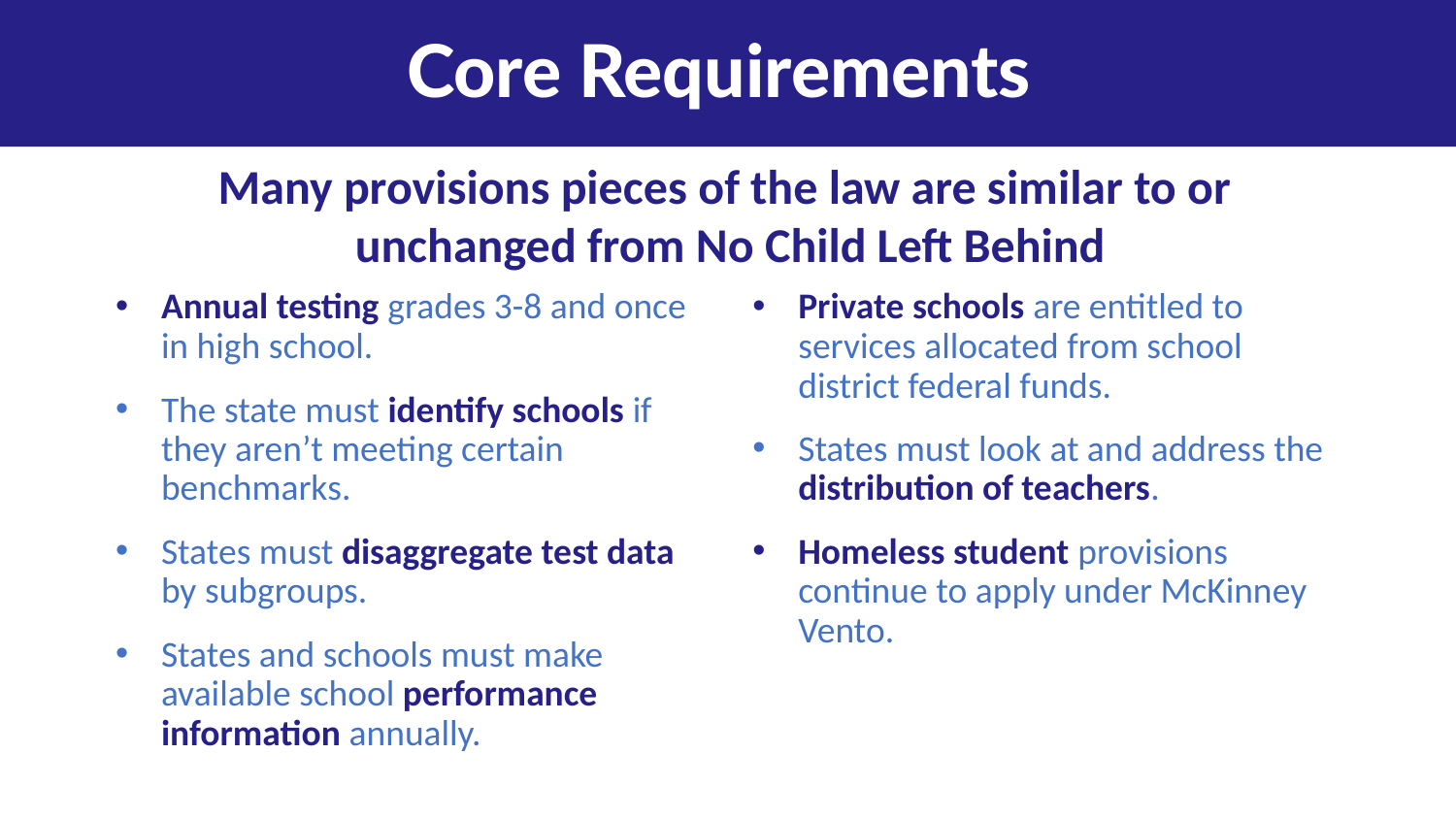

# Core Requirements
Many provisions pieces of the law are similar to or
unchanged from No Child Left Behind
Annual testing grades 3-8 and once in high school.
The state must identify schools if they aren’t meeting certain benchmarks.
States must disaggregate test data by subgroups.
States and schools must make available school performance information annually.

Private schools are entitled to services allocated from school district federal funds.
States must look at and address the distribution of teachers.
Homeless student provisions continue to apply under McKinney Vento.